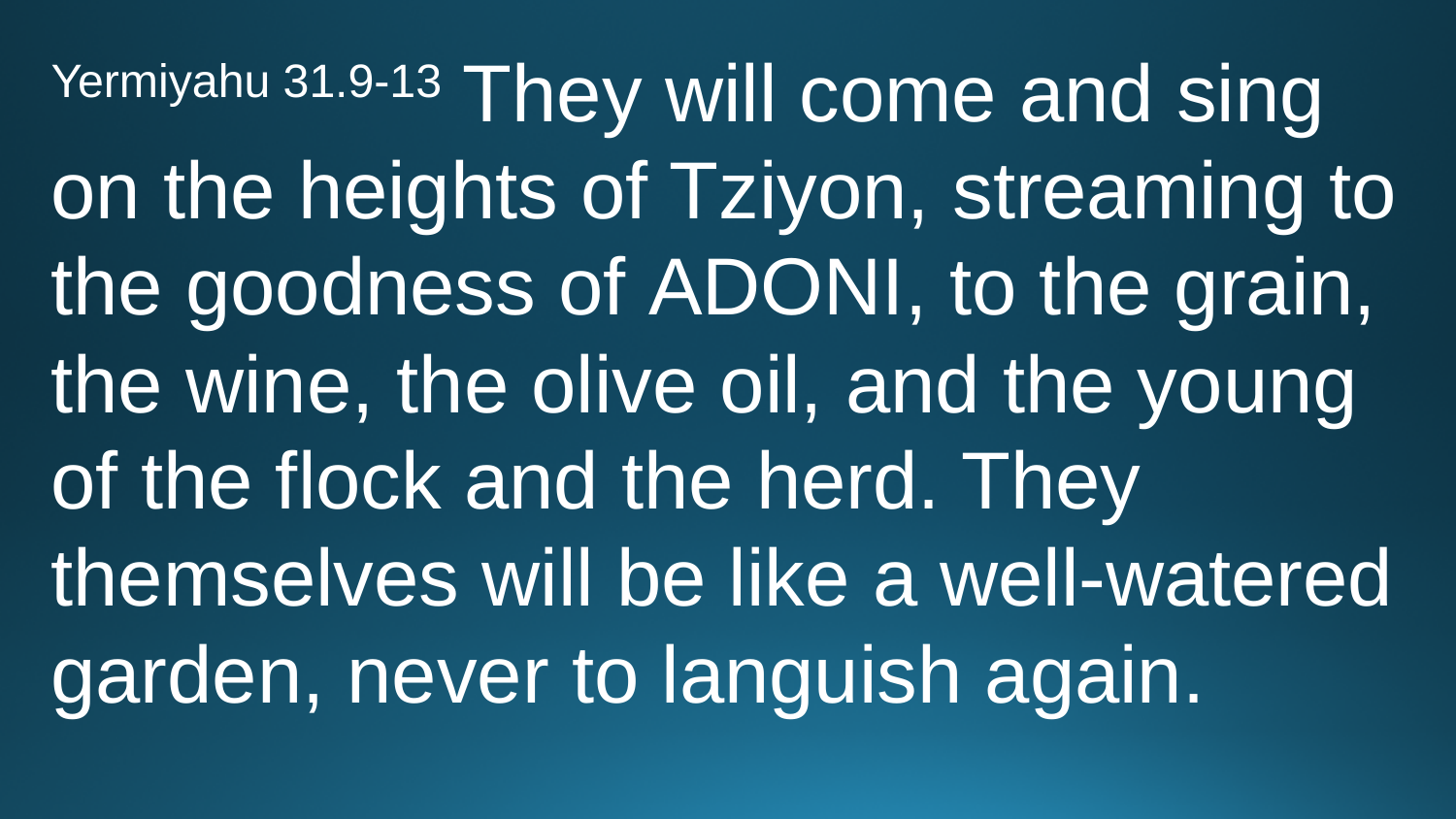

Yermiyahu 31.9-13 They will come and sing on the heights of Tziyon, streaming to the goodness of Adoni, to the grain, the wine, the olive oil, and the young of the flock and the herd. They themselves will be like a well-watered garden, never to languish again.